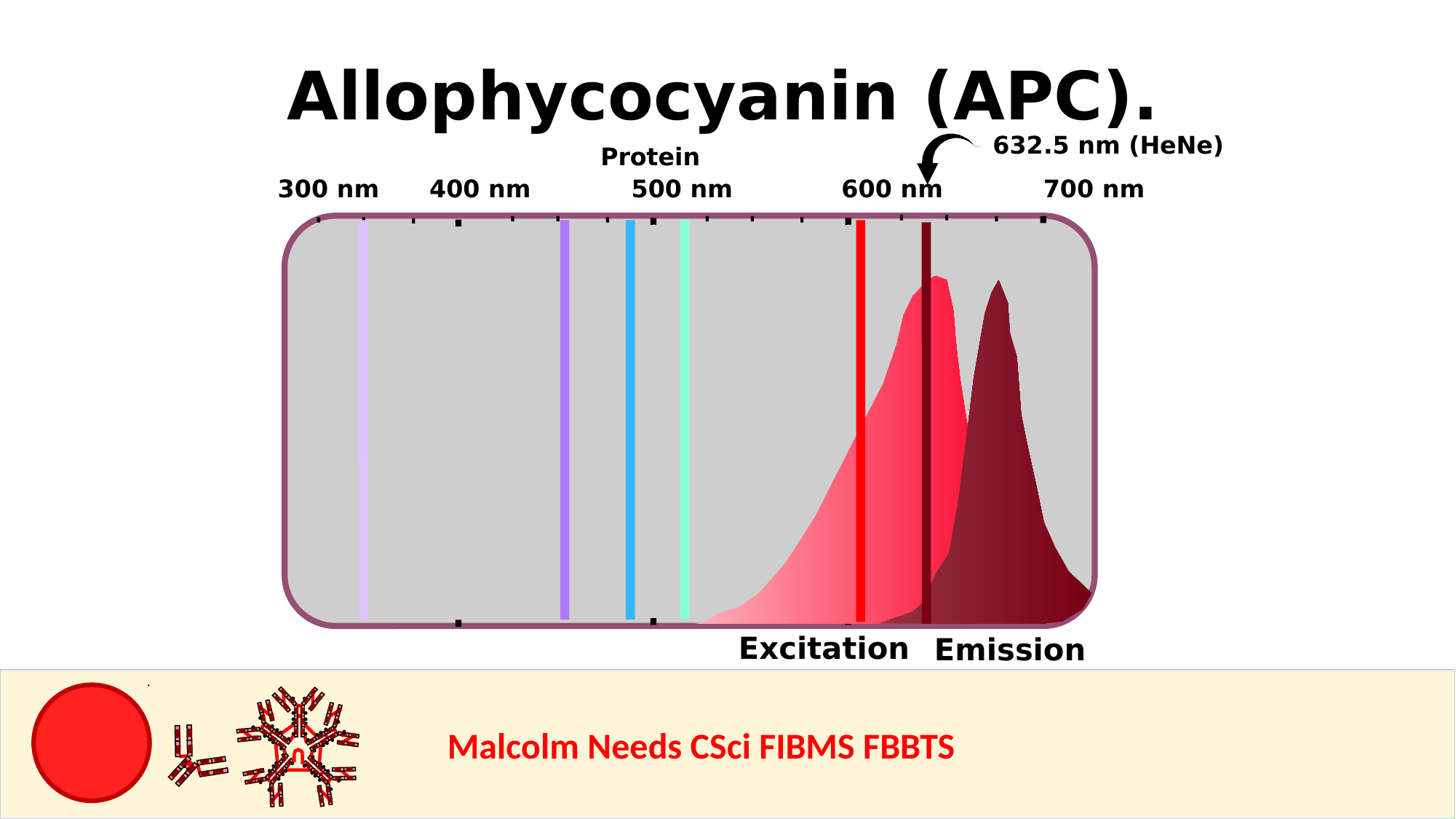

Allophycocyanin (APC).
632.5 nm (HeNe)

Protein
300 nm      400 nm            500 nm             600 nm            700 nm

Excitation
Emission
				Malcolm Needs CSci FIBMS FBBTS